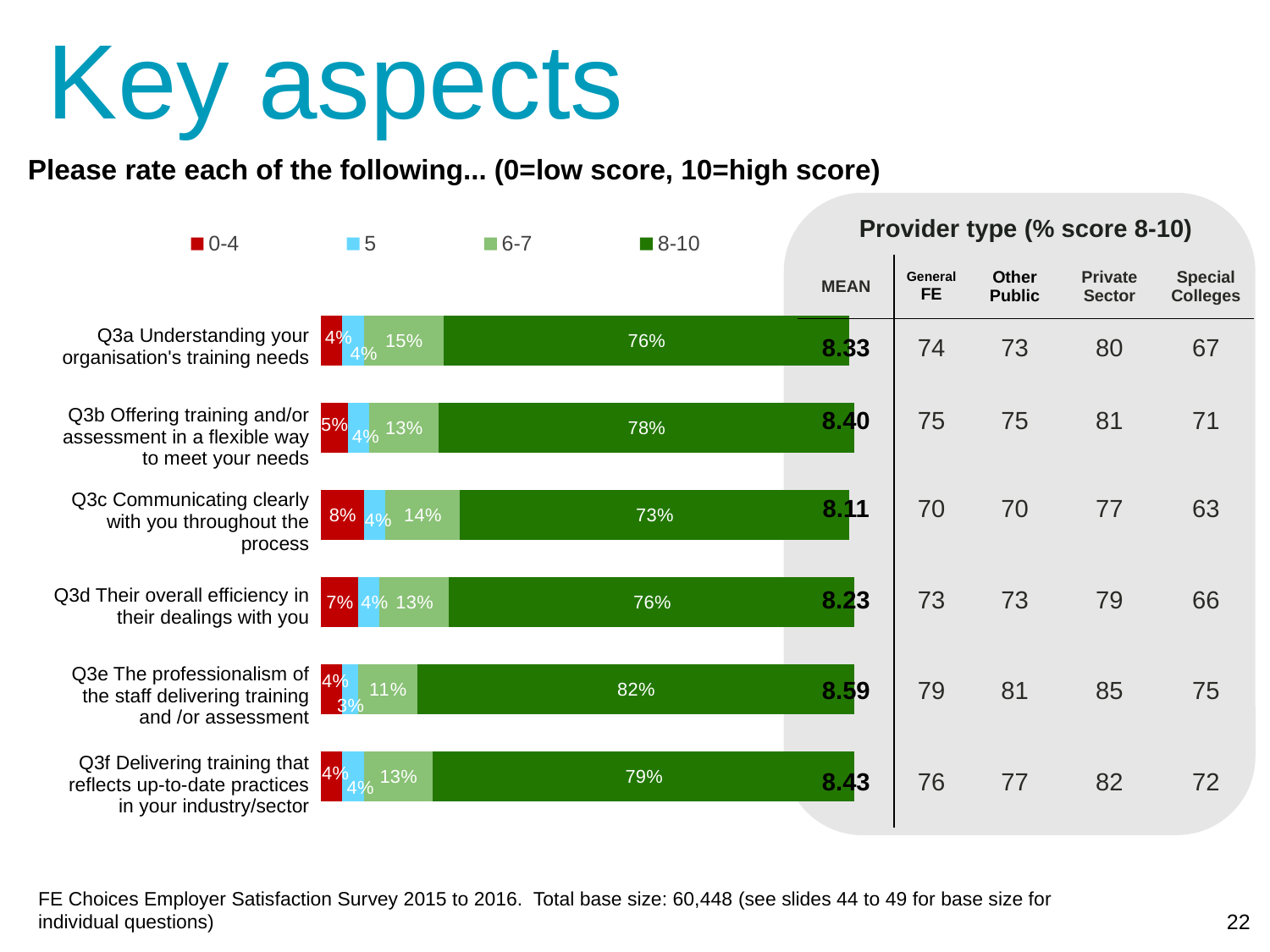

# Key aspects

### Chart

| Category | 0-4 | 5 | 6-7 | 8-10 |
|---|---|---|---|---|
| Q3a Understanding your organisation's training | 0.04 | 0.04 | 0.15 | 0.76 |
| Q3b Offering training and/or assessment in a flexible way to meet your needs | 0.05 | 0.04 | 0.13 | 0.78 |
| Q3c Communication clearly with you throughout the process | 0.08 | 0.04 | 0.14 | 0.73 |
| Q3d Their overall efficiency in their dealings with you | 0.07 | 0.04 | 0.13 | 0.76 |
| Q3e The professionalism of the staff delivering training and /or assessment | 0.04 | 0.03 | 0.11 | 0.82 |
| Q3f Delivering training that reflects up-to-date practices in yoru industry/sector | 0.04 | 0.04 | 0.13 | 0.79 |
Please rate each of the following... (0=low score, 10=high score)

| Provider type (% score 8-10) |  |  |  |  |
| --- | --- | --- | --- | --- |
| MEAN | General FE | Other Public | Private Sector | Special Colleges |
| 8.33 | 74 | 73 | 80 | 67 |
| 8.40 | 75 | 75 | 81 | 71 |
| 8.11 | 70 | 70 | 77 | 63 |
| 8.23 | 73 | 73 | 79 | 66 |
| 8.59 | 79 | 81 | 85 | 75 |
| 8.43 | 76 | 77 | 82 | 72 |
| Q3a Understanding your organisation's training needs |
| --- |
| Q3b Offering training and/or assessment in a flexible way to meet your needs |
| Q3c Communicating clearly with you throughout the process |
| Q3d Their overall efficiency in their dealings with you |
| Q3e The professionalism of the staff delivering training and /or assessment |
| Q3f Delivering training that reflects up-to-date practices in your industry/sector |
FE Choices Employer Satisfaction Survey 2015 to 2016.  Total base size: 60,448 (see slides 44 to 49 for base size for individual questions)
22